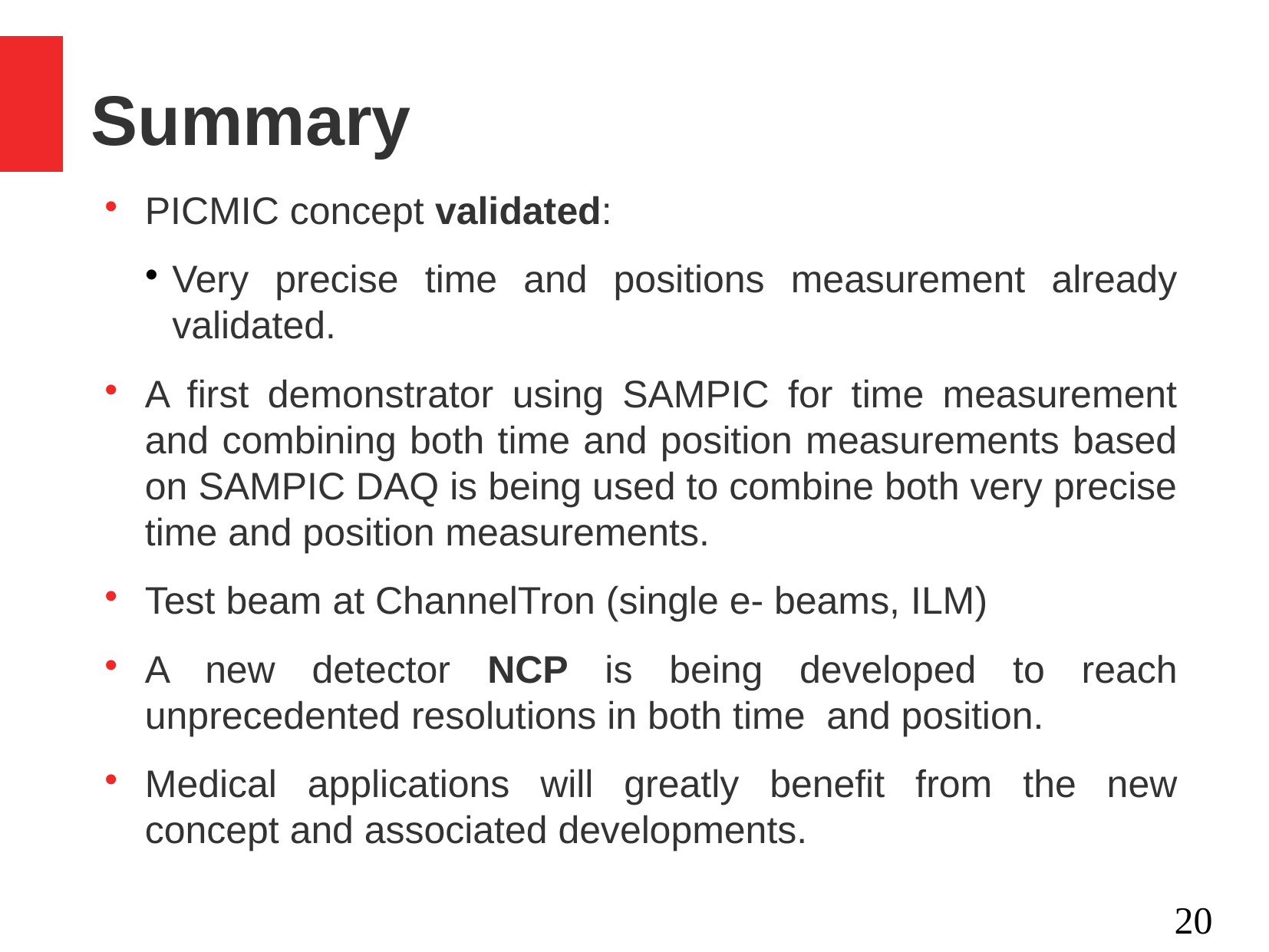

Summary
PICMIC concept validated:
Very precise time and positions measurement already validated.
A first demonstrator using SAMPIC for time measurement and combining both time and position measurements based on SAMPIC DAQ is being used to combine both very precise time and position measurements.
Test beam at ChannelTron (single e- beams, ILM)
A new detector NCP is being developed to reach unprecedented resolutions in both time  and position.
Medical applications will greatly benefit from the new concept and associated developments.

20